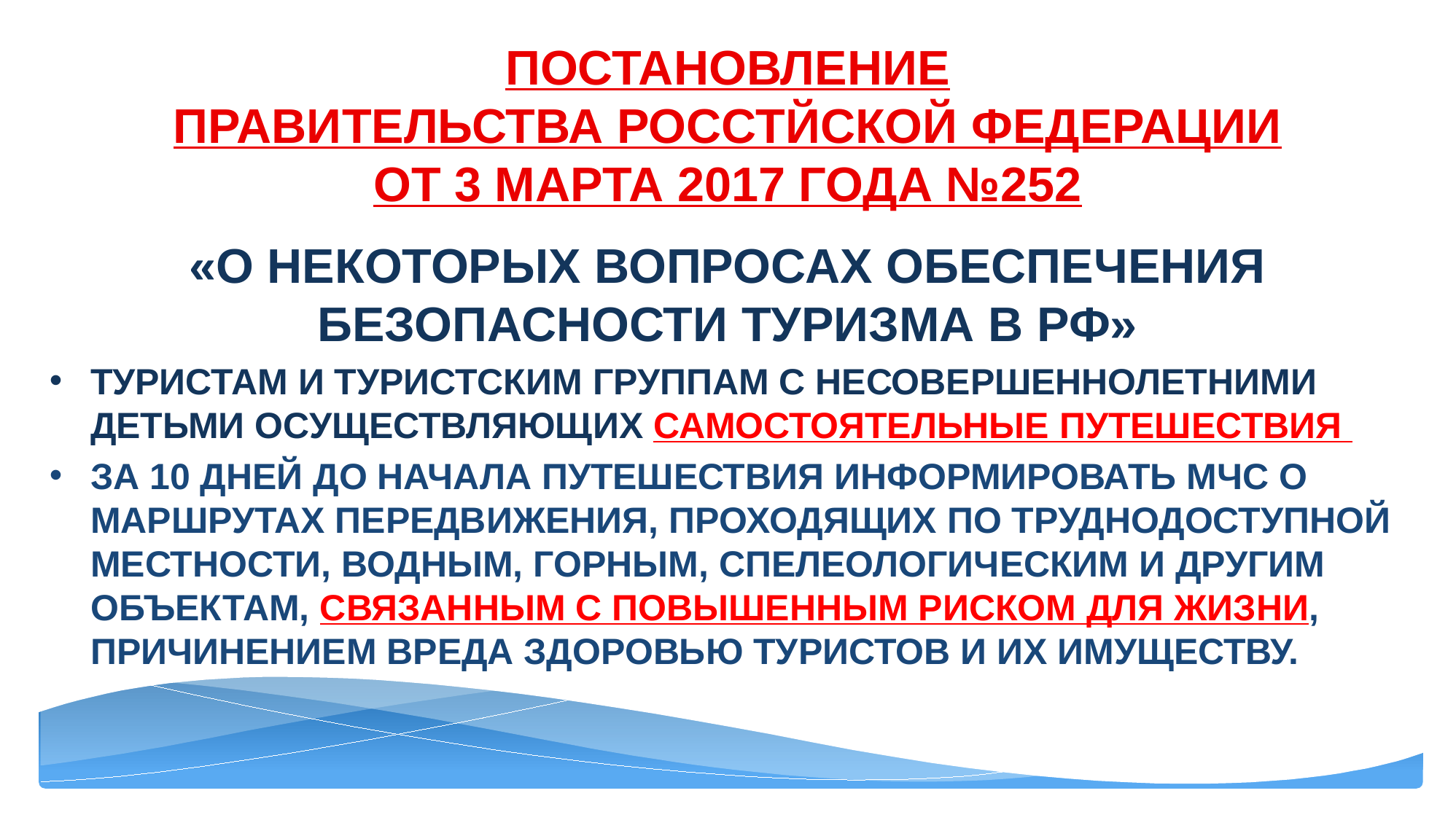

# ПОСТАНОВЛЕНИЕ ПРАВИТЕЛЬСТВА РОССТЙСКОЙ ФЕДЕРАЦИИ ОТ 3 МАРТА 2017 ГОДА №252
«О НЕКОТОРЫХ ВОПРОСАХ ОБЕСПЕЧЕНИЯ БЕЗОПАСНОСТИ ТУРИЗМА В РФ»
ТУРИСТАМ И ТУРИСТСКИМ ГРУППАМ С НЕСОВЕРШЕННОЛЕТНИМИ ДЕТЬМИ ОСУЩЕСТВЛЯЮЩИХ САМОСТОЯТЕЛЬНЫЕ ПУТЕШЕСТВИЯ
ЗА 10 ДНЕЙ ДО НАЧАЛА ПУТЕШЕСТВИЯ ИНФОРМИРОВАТЬ МЧС О МАРШРУТАХ ПЕРЕДВИЖЕНИЯ, ПРОХОДЯЩИХ ПО ТРУДНОДОСТУПНОЙ МЕСТНОСТИ, ВОДНЫМ, ГОРНЫМ, СПЕЛЕОЛОГИЧЕСКИМ И ДРУГИМ ОБЪЕКТАМ, СВЯЗАННЫМ С ПОВЫШЕННЫМ РИСКОМ ДЛЯ ЖИЗНИ, ПРИЧИНЕНИЕМ ВРЕДА ЗДОРОВЬЮ ТУРИСТОВ И ИХ ИМУЩЕСТВУ.